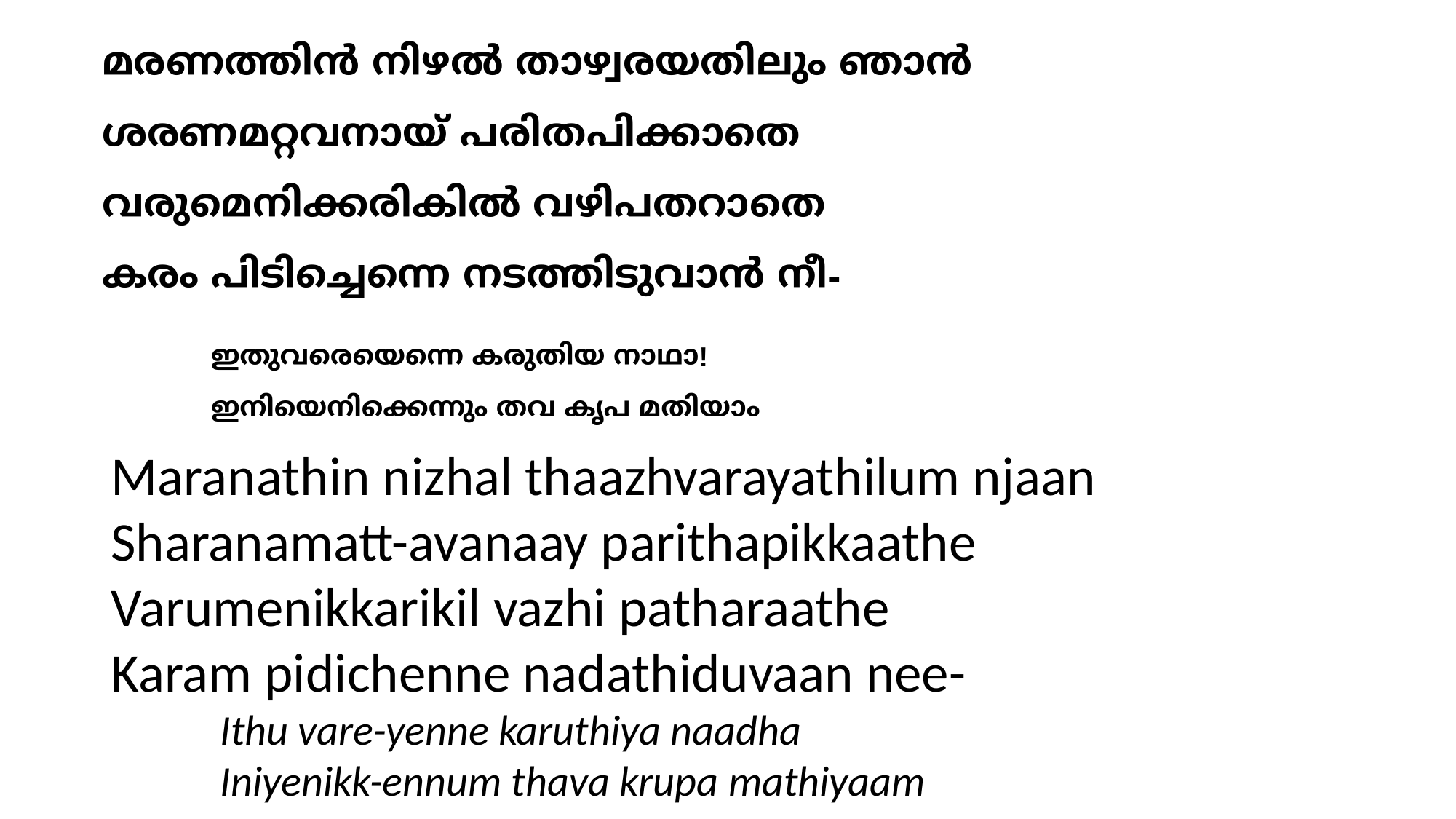

മരണത്തിന്‍ നിഴല്‍ താഴ്വരയതിലും ഞാന്‍
ശരണമറ്റവനായ് പരിതപിക്കാതെ
വരുമെനിക്കരികില്‍ വഴിപതറാതെ
കരം പിടിച്ചെന്നെ നടത്തിടുവാന്‍ നീ-
	ഇതുവരെയെന്നെ കരുതിയ നാഥാ!
	ഇനിയെനിക്കെന്നും തവ കൃപ മതിയാം
Maranathin nizhal thaazhvarayathilum njaan
Sharanamatt-avanaay parithapikkaathe
Varumenikkarikil vazhi patharaathe
Karam pidichenne nadathiduvaan nee-
	Ithu vare-yenne karuthiya naadha
	Iniyenikk-ennum thava krupa mathiyaam